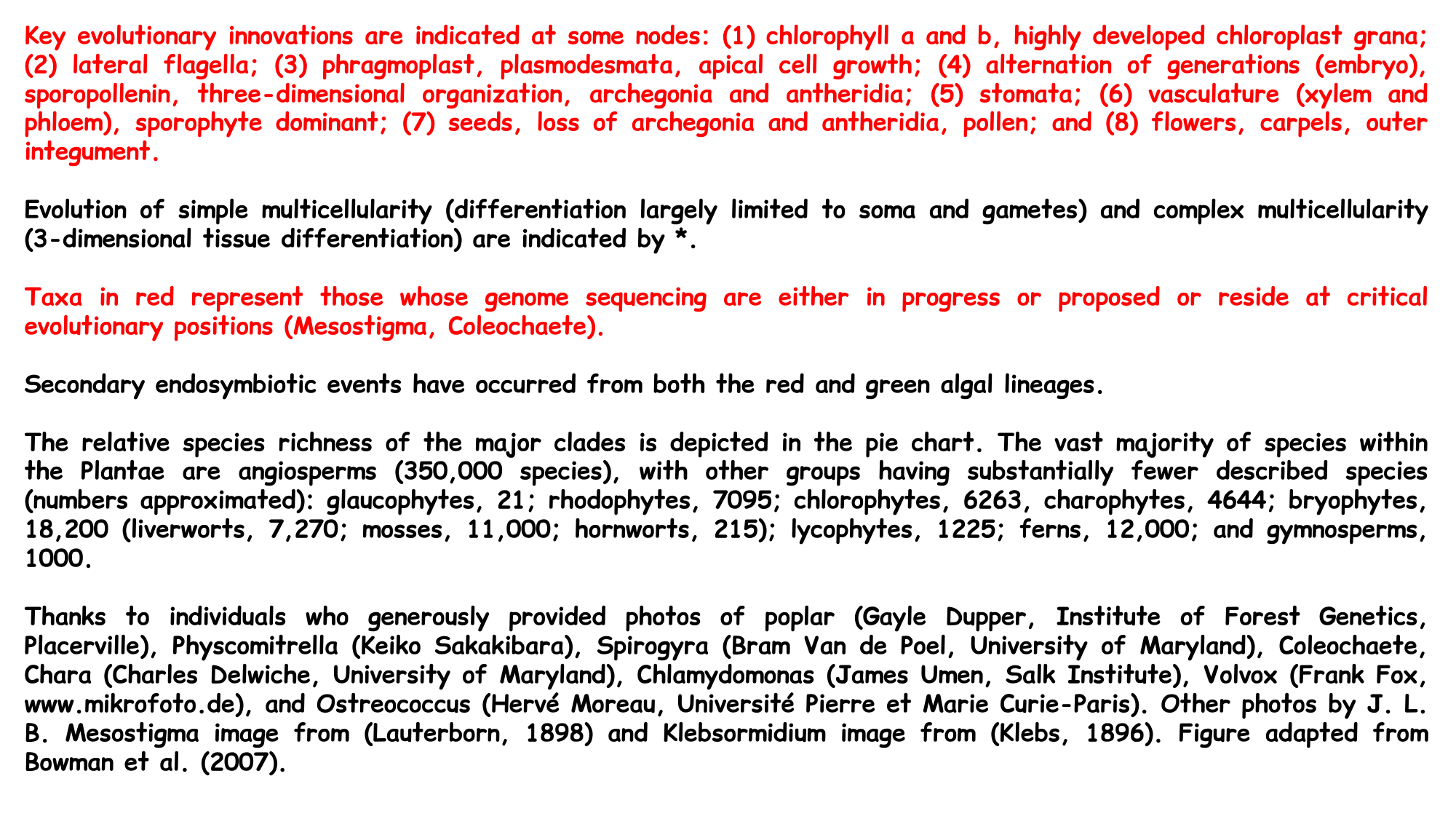

Key evolutionary innovations are indicated at some nodes: (1) chlorophyll a and b, highly developed chloroplast grana; (2) lateral flagella; (3) phragmoplast, plasmodesmata, apical cell growth; (4) alternation of generations (embryo), sporopollenin, three-dimensional organization, archegonia and antheridia; (5) stomata; (6) vasculature (xylem and phloem), sporophyte dominant; (7) seeds, loss of archegonia and antheridia, pollen; and (8) flowers, carpels, outer integument.

Evolution of simple multicellularity (differentiation largely limited to soma and gametes) and complex multicellularity (3-dimensional tissue differentiation) are indicated by *.

Taxa in red represent those whose genome sequencing are either in progress or proposed or reside at critical evolutionary positions (Mesostigma, Coleochaete).

Secondary endosymbiotic events have occurred from both the red and green algal lineages.

The relative species richness of the major clades is depicted in the pie chart. The vast majority of species within the Plantae are angiosperms (350,000 species), with other groups having substantially fewer described species (numbers approximated): glaucophytes, 21; rhodophytes, 7095; chlorophytes, 6263, charophytes, 4644; bryophytes, 18,200 (liverworts, 7,270; mosses, 11,000; hornworts, 215); lycophytes, 1225; ferns, 12,000; and gymnosperms, 1000.

Thanks to individuals who generously provided photos of poplar (Gayle Dupper, Institute of Forest Genetics, Placerville), Physcomitrella (Keiko Sakakibara), Spirogyra (Bram Van de Poel, University of Maryland), Coleochaete, Chara (Charles Delwiche, University of Maryland), Chlamydomonas (James Umen, Salk Institute), Volvox (Frank Fox, www.mikrofoto.de), and Ostreococcus (Hervé Moreau, Université Pierre et Marie Curie-Paris). Other photos by J. L. B. Mesostigma image from (Lauterborn, 1898) and Klebsormidium image from (Klebs, 1896). Figure adapted from Bowman et al. (2007).